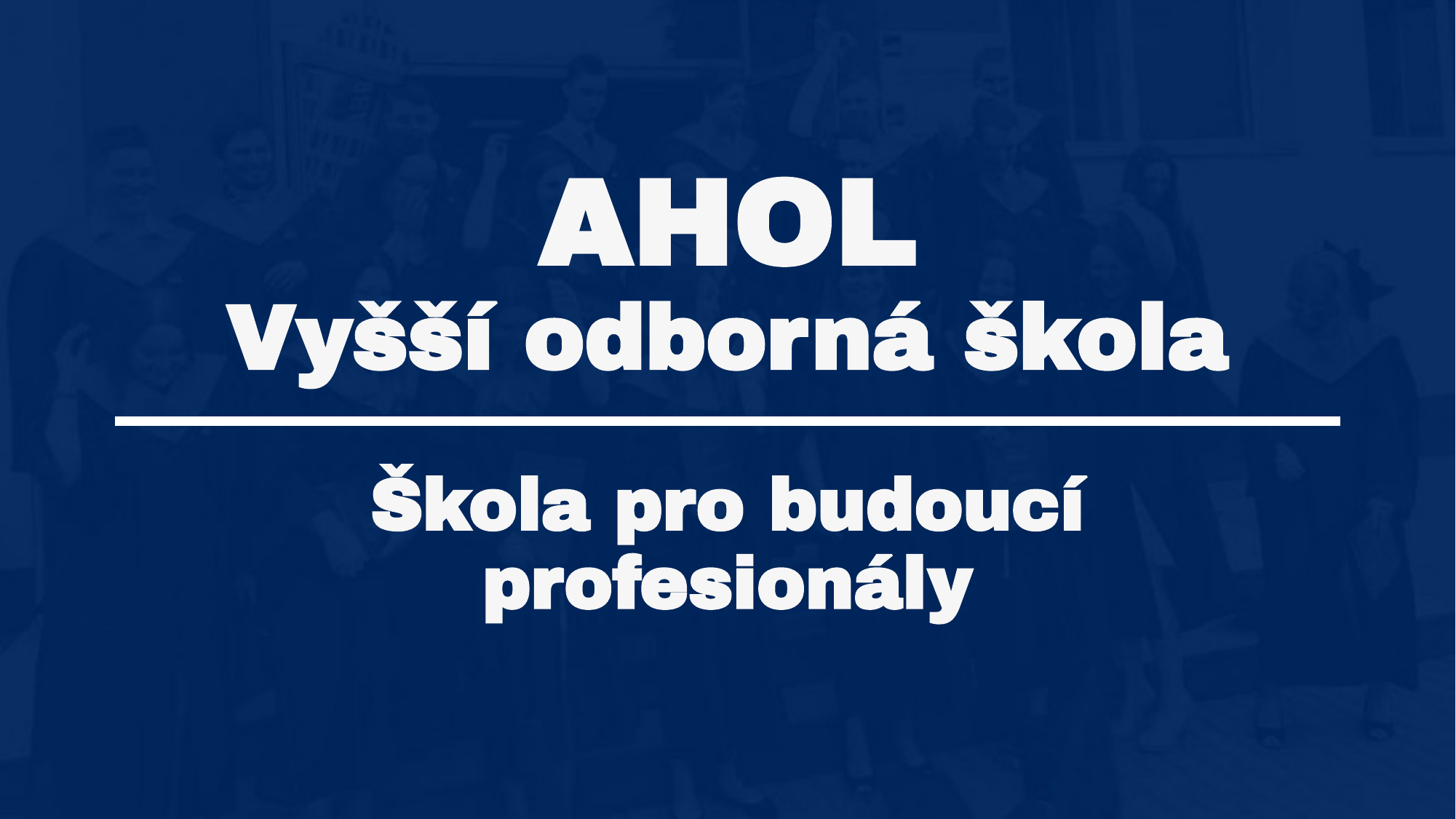

# AHOL Vyšší odborná škola
Škola pro budoucí profesionály